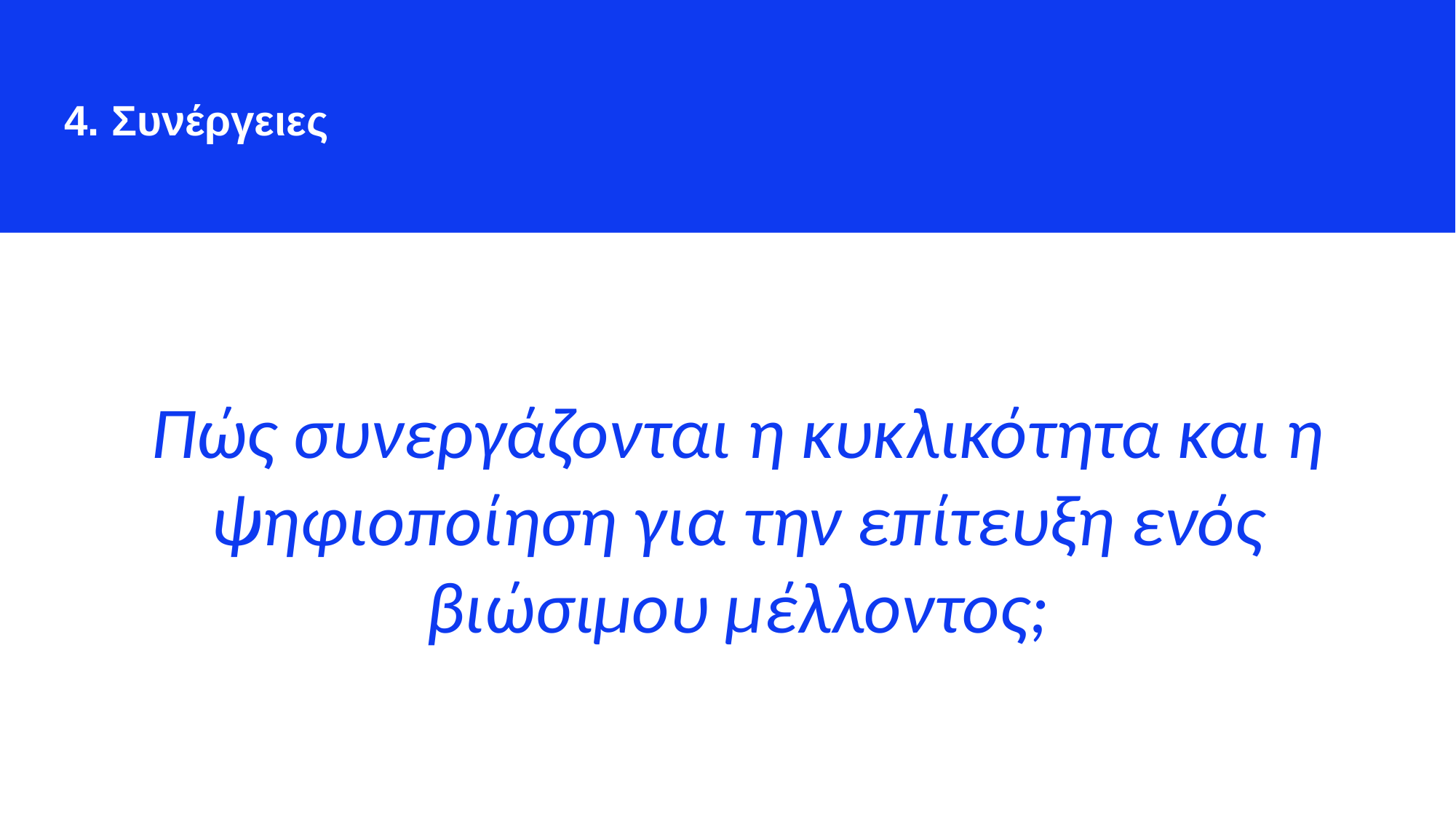

4. Συνέργειες

Πώς συνεργάζονται η κυκλικότητα και η ψηφιοποίηση για την επίτευξη ενός βιώσιμου μέλλοντος;